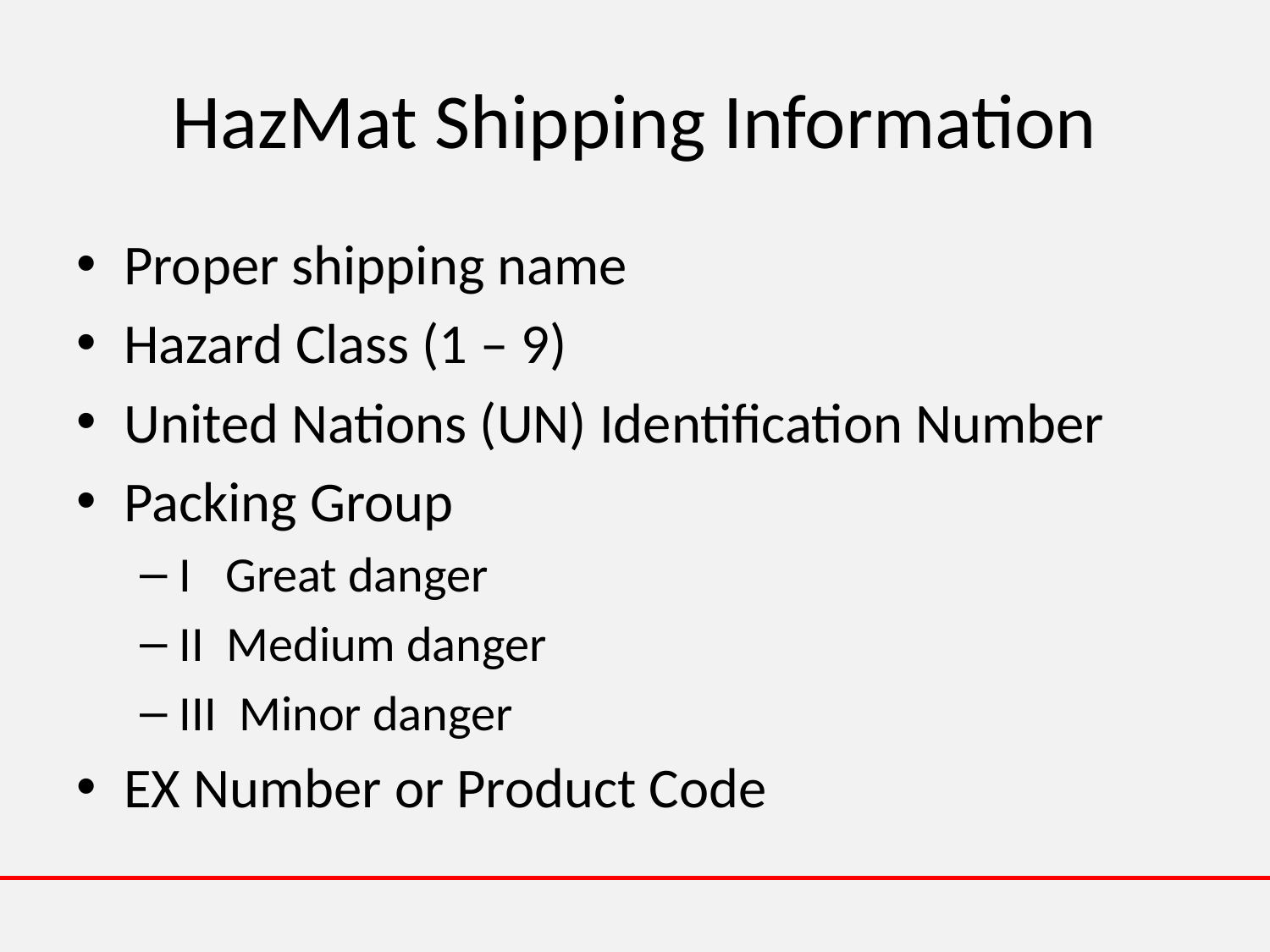

# HazMat Shipping Information
Proper shipping name
Hazard Class (1 – 9)
United Nations (UN) Identification Number
Packing Group
I   Great danger
II  Medium danger
III  Minor danger
EX Number or Product Code